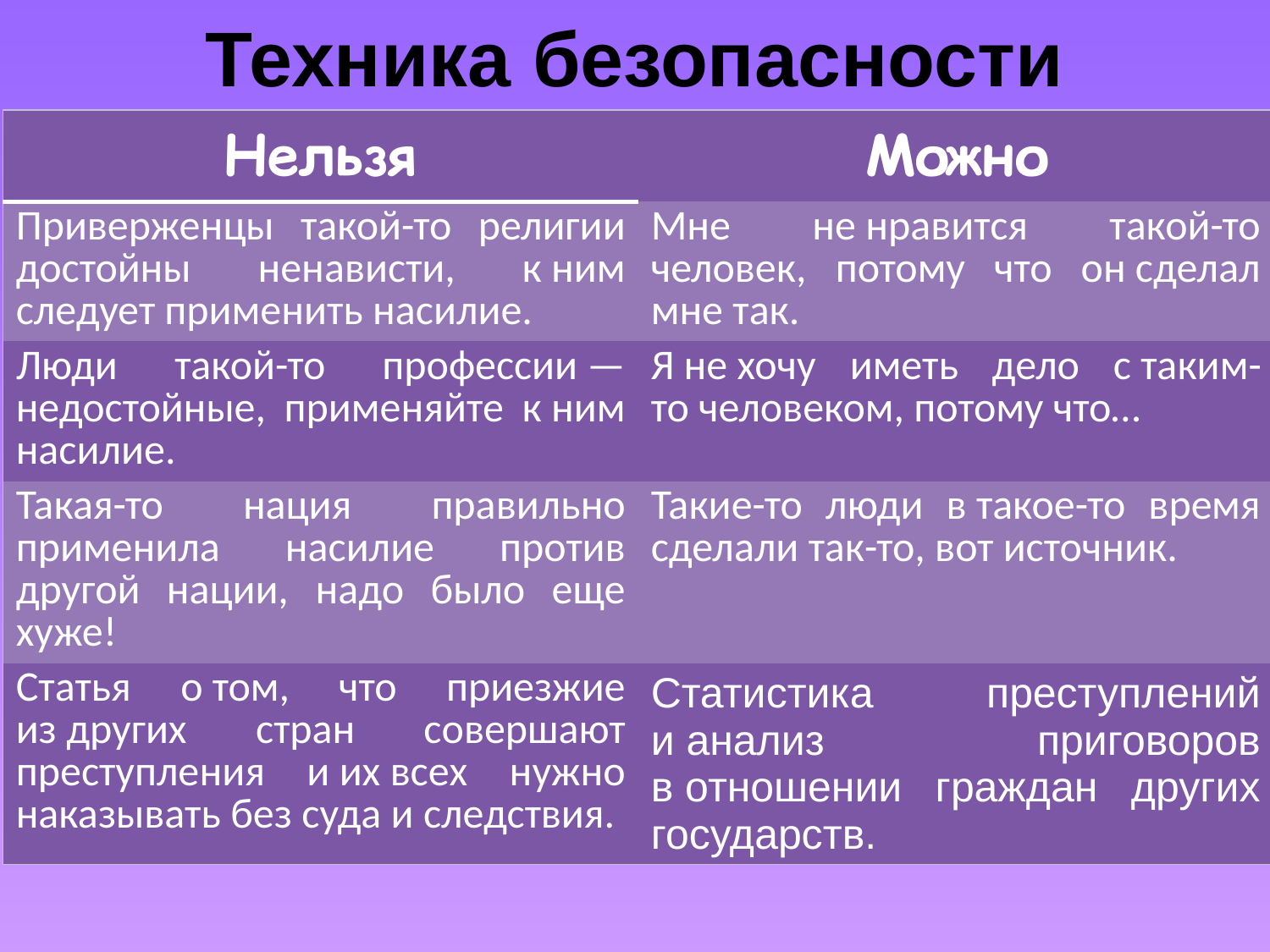

# Техника безопасности
| Нельзя | Можно |
| --- | --- |
| Приверженцы такой-то религии достойны ненависти, к ним следует применить насилие. | Мне не нравится такой-то человек, потому что он сделал мне так. |
| Люди такой-то профессии — недостойные, применяйте к ним насилие. | Я не хочу иметь дело с таким-то человеком, потому что… |
| Такая-то нация правильно применила насилие против другой нации, надо было еще хуже! | Такие-то люди в такое-то время сделали так-то, вот источник. |
| Статья о том, что приезжие из других стран совершают преступления и их всех нужно наказывать без суда и следствия. | Статистика преступлений и анализ приговоров в отношении граждан других государств. |